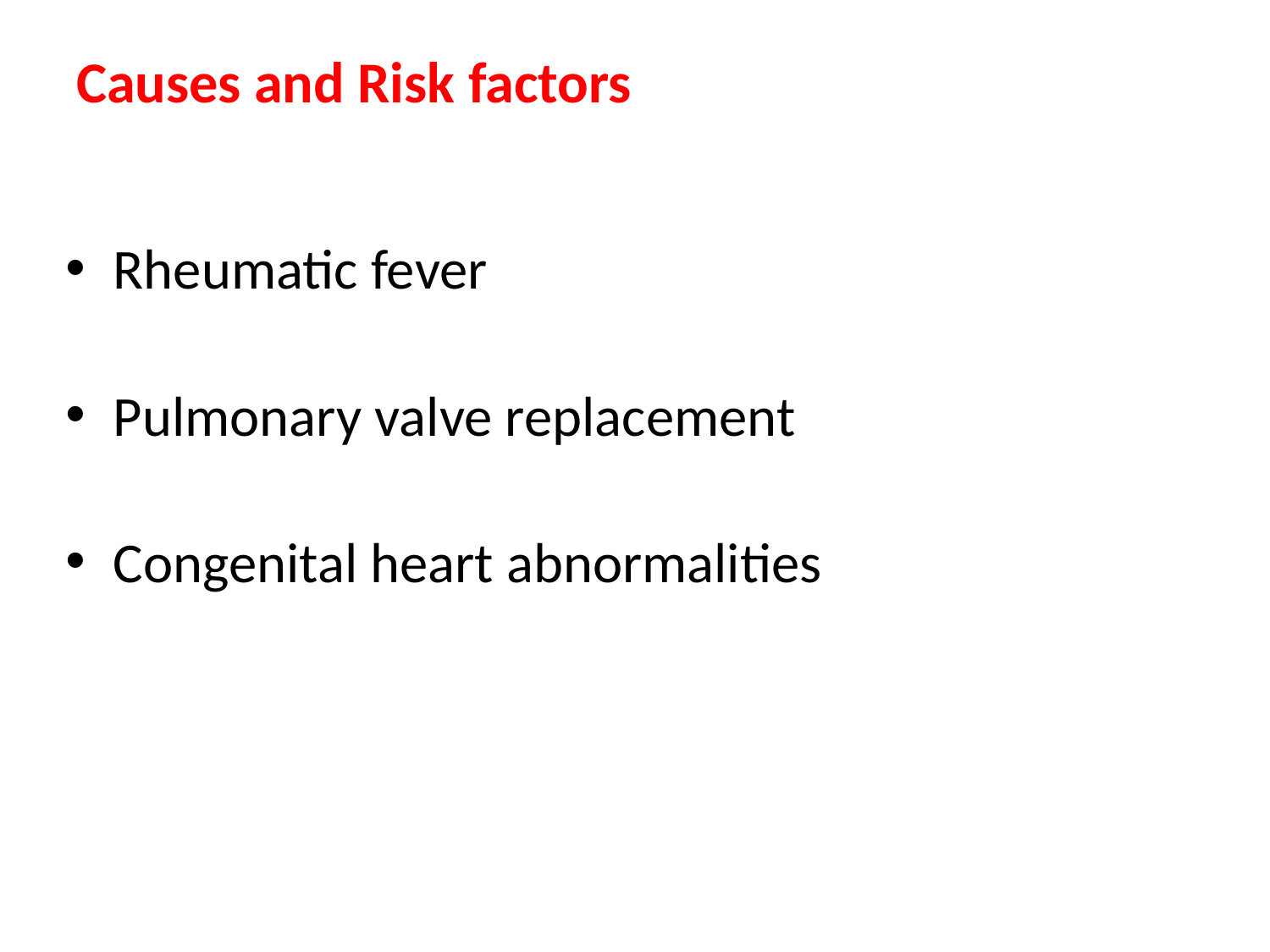

# Causes and Risk factors
Rheumatic fever
Pulmonary valve replacement
Congenital heart abnormalities